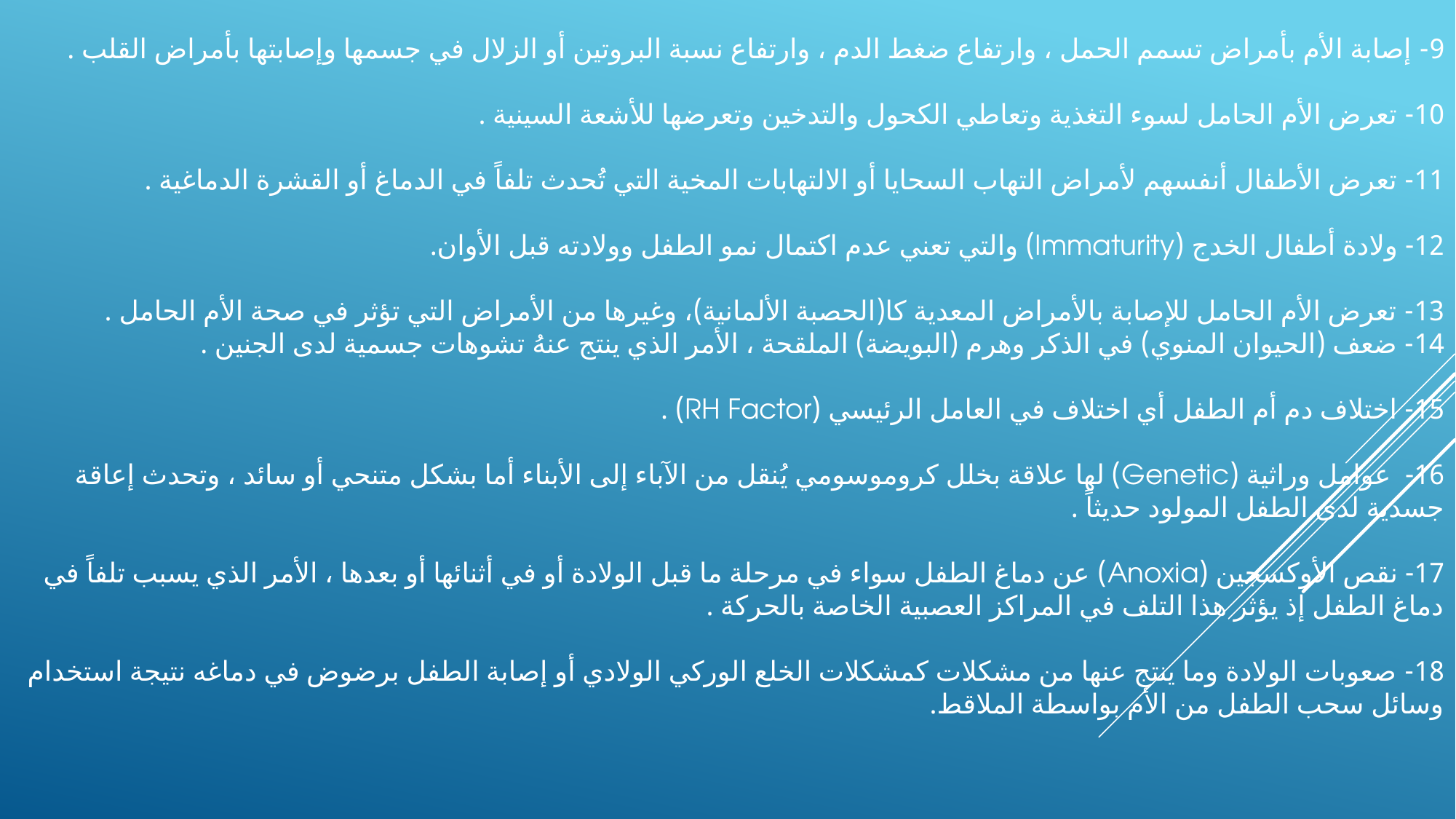

9- إصابة الأم بأمراض تسمم الحمل ، وارتفاع ضغط الدم ، وارتفاع نسبة البروتين أو الزلال في جسمها وإصابتها بأمراض القلب .

10- تعرض الأم الحامل لسوء التغذية وتعاطي الكحول والتدخين وتعرضها للأشعة السينية .

11- تعرض الأطفال أنفسهم لأمراض التهاب السحايا أو الالتهابات المخية التي تُحدث تلفاً في الدماغ أو القشرة الدماغية .

12- ولادة أطفال الخدج (Immaturity) والتي تعني عدم اكتمال نمو الطفل وولادته قبل الأوان.

13- تعرض الأم الحامل للإصابة بالأمراض المعدية كا(الحصبة الألمانية)، وغيرها من الأمراض التي تؤثر في صحة الأم الحامل .
14- ضعف (الحيوان المنوي) في الذكر وهرم (البويضة) الملقحة ، الأمر الذي ينتج عنهُ تشوهات جسمية لدى الجنين .

15- اختلاف دم أم الطفل أي اختلاف في العامل الرئيسي (RH Factor) .

16-  عوامل وراثية (Genetic) لها علاقة بخلل كروموسومي يُنقل من الآباء إلى الأبناء أما بشكل متنحي أو سائد ، وتحدث إعاقة جسدية لدى الطفل المولود حديثاً .

17- نقص الأوكسجين (Anoxia) عن دماغ الطفل سواء في مرحلة ما قبل الولادة أو في أثنائها أو بعدها ، الأمر الذي يسبب تلفاً في دماغ الطفل إذ يؤثر هذا التلف في المراكز العصبية الخاصة بالحركة .

18- صعوبات الولادة وما ينتج عنها من مشكلات كمشكلات الخلع الوركي الولادي أو إصابة الطفل برضوض في دماغه نتيجة استخدام وسائل سحب الطفل من الأم بواسطة الملاقط.